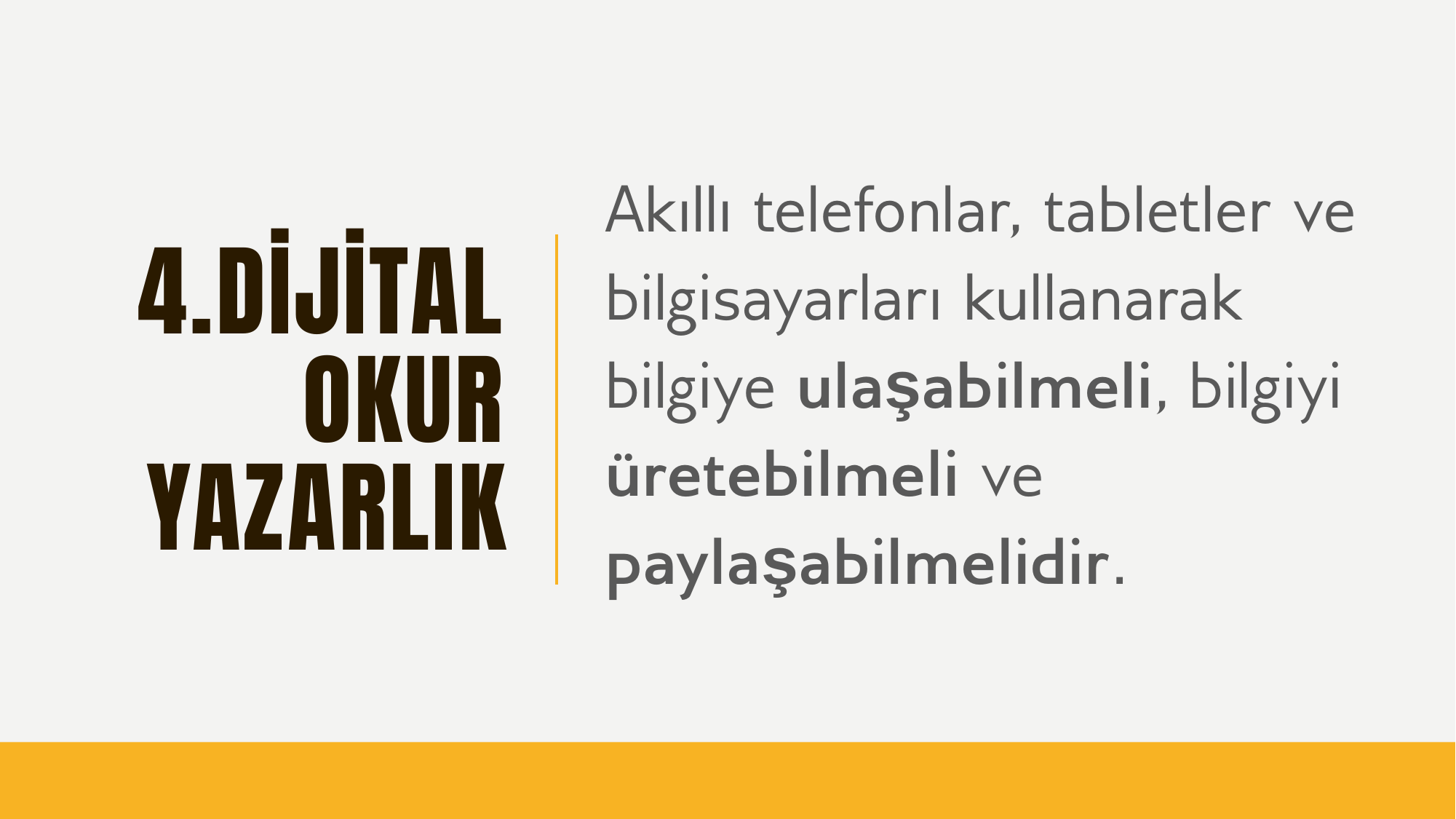

Akıllı telefonlar, tabletler ve bilgisayarları kullanarak bilgiye ulaşabilmeli, bilgiyi üretebilmeli ve paylaşabilmelidir.

# 4.Dijital Okur yazarlık